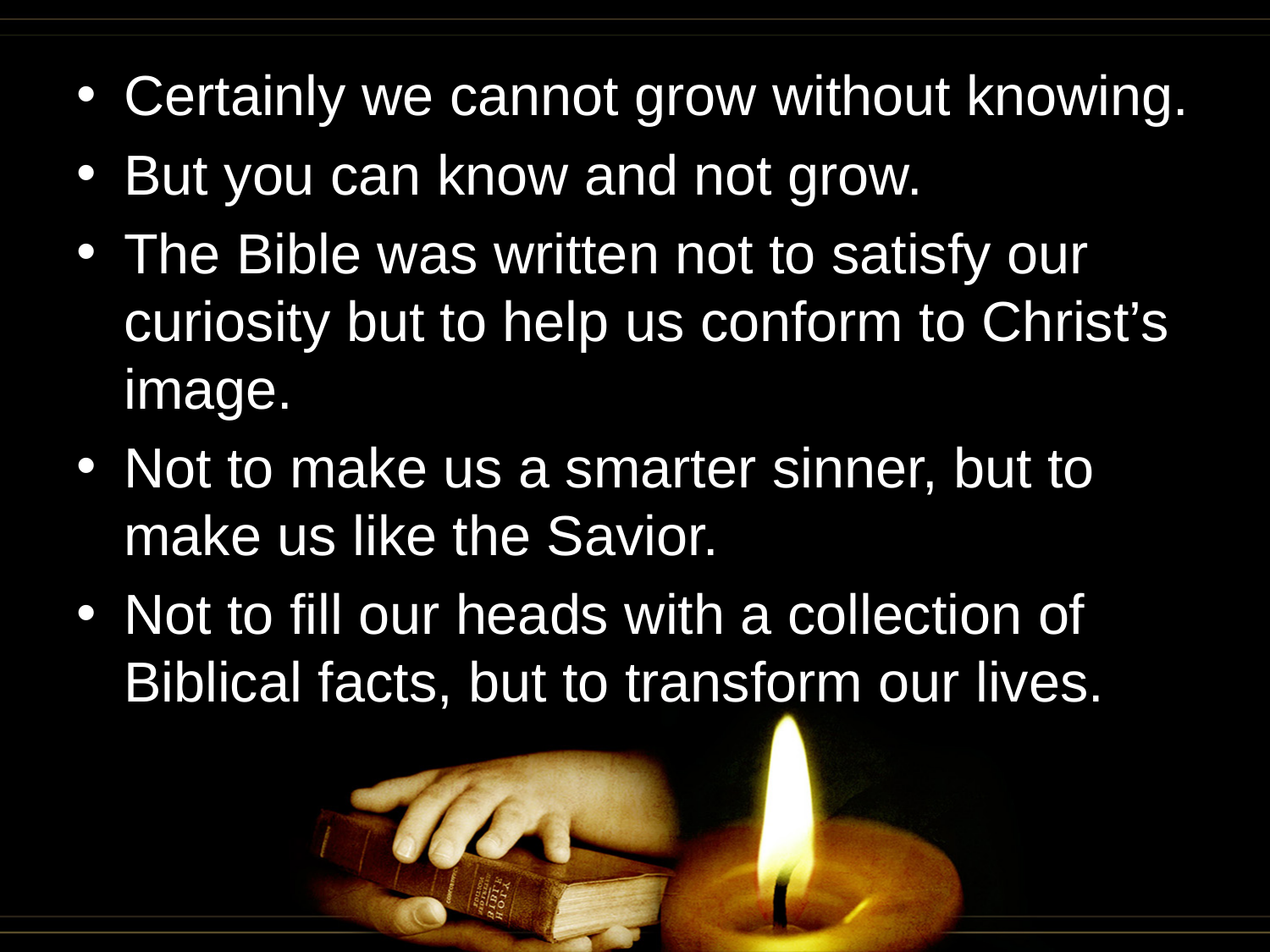

Certainly we cannot grow without knowing.
But you can know and not grow.
The Bible was written not to satisfy our curiosity but to help us conform to Christ’s image.
Not to make us a smarter sinner, but to make us like the Savior.
Not to fill our heads with a collection of Biblical facts, but to transform our lives.